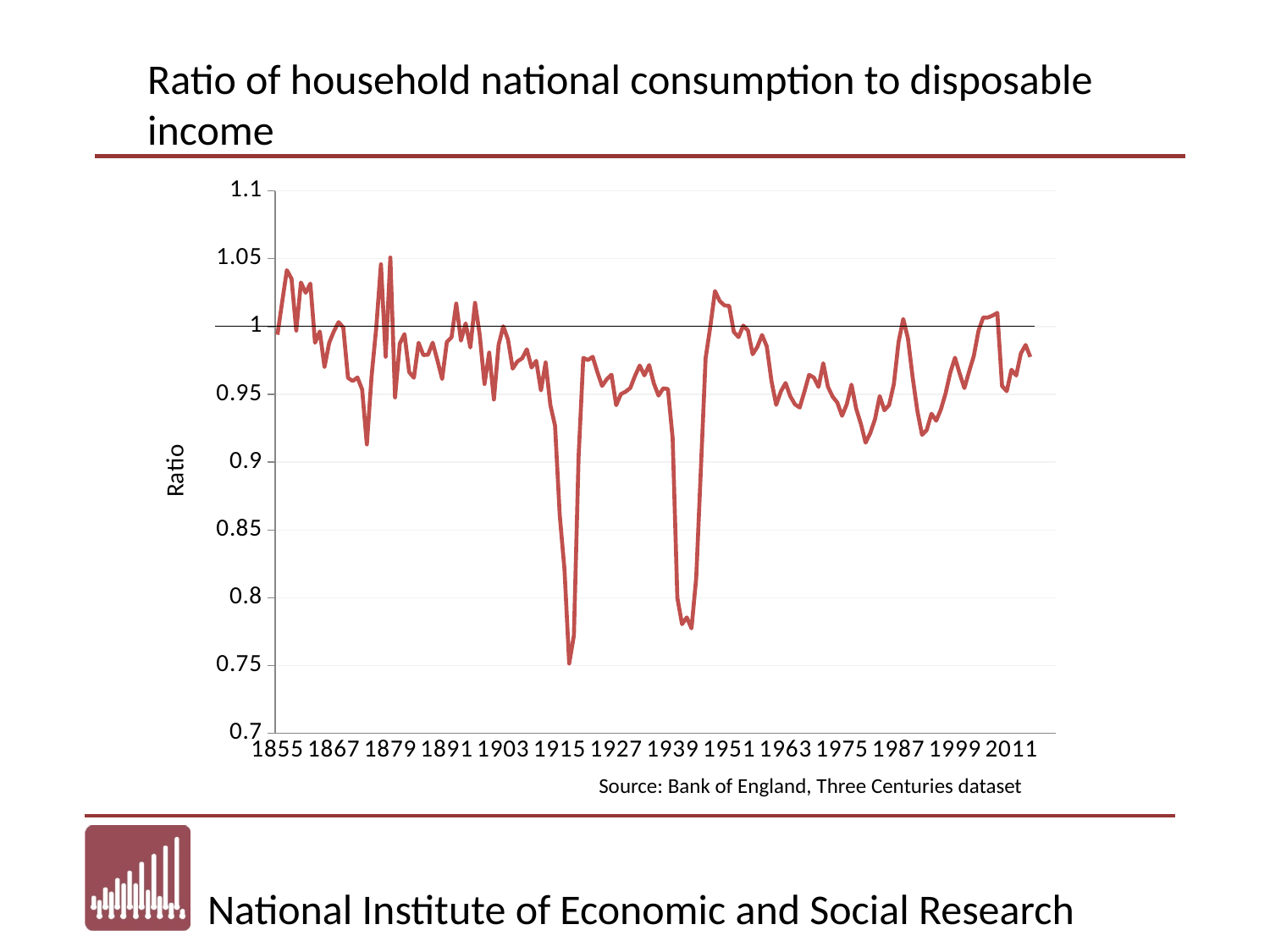

Ratio of household national consumption to disposable income

### Chart

| Category | C/Ydisp |
|---|---|
| 1855 | 0.9939737140271641 |
| 1856 | 1.0180168308314732 |
| 1857 | 1.041519588410739 |
| 1858 | 1.0352682556614266 |
| 1859 | 0.9970333141468949 |
| 1860 | 1.032445193612359 |
| 1861 | 1.0248569003830748 |
| 1862 | 1.0316570008012997 |
| 1863 | 0.9880154527475031 |
| 1864 | 0.9963879219021147 |
| 1865 | 0.970109010757208 |
| 1866 | 0.9880451753643096 |
| 1867 | 0.996511519887327 |
| 1868 | 1.0032592111703498 |
| 1869 | 0.999258586299468 |
| 1870 | 0.9622159281935876 |
| 1871 | 0.9598087786282555 |
| 1872 | 0.9624373886975819 |
| 1873 | 0.9535567544404905 |
| 1874 | 0.9130791648077322 |
| 1875 | 0.9631132725898692 |
| 1876 | 0.9990898710869359 |
| 1877 | 1.0459193835796585 |
| 1878 | 0.9777367200970264 |
| 1879 | 1.0508925100991093 |
| 1880 | 0.9477704500802769 |
| 1881 | 0.9875049519803194 |
| 1882 | 0.9944400517392906 |
| 1883 | 0.9663648879100009 |
| 1884 | 0.9622308396696255 |
| 1885 | 0.9880229547398045 |
| 1886 | 0.9790197902200344 |
| 1887 | 0.9792196272516103 |
| 1888 | 0.9881134391928706 |
| 1889 | 0.9751376543973196 |
| 1890 | 0.9613027447903927 |
| 1891 | 0.9885952190830231 |
| 1892 | 0.99202435520156 |
| 1893 | 1.016932557679197 |
| 1894 | 0.9896254483597743 |
| 1895 | 1.0022977025702628 |
| 1896 | 0.9846061445384071 |
| 1897 | 1.0174531708927839 |
| 1898 | 0.9936372585309327 |
| 1899 | 0.9576483662904743 |
| 1900 | 0.9807790606496152 |
| 1901 | 0.9462011102931065 |
| 1902 | 0.9865340329495382 |
| 1903 | 1.0002181537830206 |
| 1904 | 0.9903740301953678 |
| 1905 | 0.9689810600123887 |
| 1906 | 0.9742451210653005 |
| 1907 | 0.9765800306870303 |
| 1908 | 0.9831701020009342 |
| 1909 | 0.9697846477693787 |
| 1910 | 0.9747145981246155 |
| 1911 | 0.9529167577838027 |
| 1912 | 0.9734770343685619 |
| 1913 | 0.9422170204725009 |
| 1914 | 0.9268275462738272 |
| 1915 | 0.8607928775710283 |
| 1916 | 0.820758688826618 |
| 1917 | 0.7515415303160771 |
| 1918 | 0.772217654515557 |
| 1919 | 0.9040544358878599 |
| 1920 | 0.976863440812513 |
| 1921 | 0.9752950010245783 |
| 1922 | 0.9777007088387665 |
| 1923 | 0.9663064873069661 |
| 1924 | 0.9562003285993435 |
| 1925 | 0.9611581103020315 |
| 1926 | 0.9644737753171913 |
| 1927 | 0.9420242321184294 |
| 1928 | 0.9502015357643633 |
| 1929 | 0.9519753456459639 |
| 1930 | 0.9547038203757351 |
| 1931 | 0.9635768796850799 |
| 1932 | 0.9712660977117444 |
| 1933 | 0.9639585082511978 |
| 1934 | 0.9715765806144419 |
| 1935 | 0.9580673490659575 |
| 1936 | 0.9490942807745055 |
| 1937 | 0.9544597733654349 |
| 1938 | 0.9538809489374693 |
| 1939 | 0.9177208815792236 |
| 1940 | 0.7999920951783479 |
| 1941 | 0.7805352645876973 |
| 1942 | 0.7855294675464045 |
| 1943 | 0.7774327859911017 |
| 1944 | 0.8145133719781585 |
| 1945 | 0.8952559901398809 |
| 1946 | 0.9765571470596652 |
| 1947 | 0.999912102216708 |
| 1948 | 1.026166646569396 |
| 1949 | 1.0188073394495414 |
| 1950 | 1.0155759870200107 |
| 1951 | 1.0152030406081216 |
| 1952 | 0.9959992556754745 |
| 1953 | 0.9921902117320375 |
| 1954 | 1.0007417174880502 |
| 1955 | 0.9970357984342936 |
| 1956 | 0.9795412714144132 |
| 1957 | 0.9849912505047785 |
| 1958 | 0.9937728702574308 |
| 1959 | 0.9854521308704576 |
| 1960 | 0.9597225330051465 |
| 1961 | 0.9422215275606961 |
| 1962 | 0.9521896543173138 |
| 1963 | 0.9583763007406019 |
| 1964 | 0.9485182781743456 |
| 1965 | 0.9425985518905873 |
| 1966 | 0.9402787746005364 |
| 1967 | 0.9519349005424955 |
| 1968 | 0.9643846725687639 |
| 1969 | 0.9623986625027602 |
| 1970 | 0.9554730983302412 |
| 1971 | 0.9729401426651504 |
| 1972 | 0.9555258467023173 |
| 1973 | 0.9482765224052088 |
| 1974 | 0.9439445802770986 |
| 1975 | 0.9341557319085408 |
| 1976 | 0.942628403901449 |
| 1977 | 0.9571589740517766 |
| 1978 | 0.939384951740151 |
| 1979 | 0.9281496062992126 |
| 1980 | 0.9143996497414476 |
| 1981 | 0.9215129673076617 |
| 1982 | 0.9316938034892973 |
| 1983 | 0.9486671348880071 |
| 1984 | 0.9382951341071546 |
| 1985 | 0.9421366211363056 |
| 1986 | 0.9575303983663146 |
| 1987 | 0.9884593528275235 |
| 1988 | 1.0055567604321143 |
| 1989 | 0.9912052847404438 |
| 1990 | 0.9625190411288382 |
| 1991 | 0.937845083595895 |
| 1992 | 0.9201220139565567 |
| 1993 | 0.9237468450878613 |
| 1994 | 0.9357057828917955 |
| 1995 | 0.9305542985637806 |
| 1996 | 0.9389183526484646 |
| 1997 | 0.9507591211661938 |
| 1998 | 0.9660772807976677 |
| 1999 | 0.9770017878418155 |
| 2000 | 0.9652757913566171 |
| 2001 | 0.9546183610660605 |
| 2002 | 0.9668172100613582 |
| 2003 | 0.9782999540076096 |
| 2004 | 0.9970440163355772 |
| 2005 | 1.0066634060800657 |
| 2006 | 1.0066525613161295 |
| 2007 | 1.0080935233492856 |
| 2008 | 1.010041879042889 |
| 2009 | 0.956170525739174 |
| 2010 | 0.9523467219448407 |
| 2011 | 0.9681460180232984 |
| 2012 | 0.9638851919258915 |
| 2013 | 0.9802021795165392 |
| 2014 | 0.9863977571976311 |
| 2015 | 0.9776071590208437 |
Source: Bank of England, Three Centuries dataset